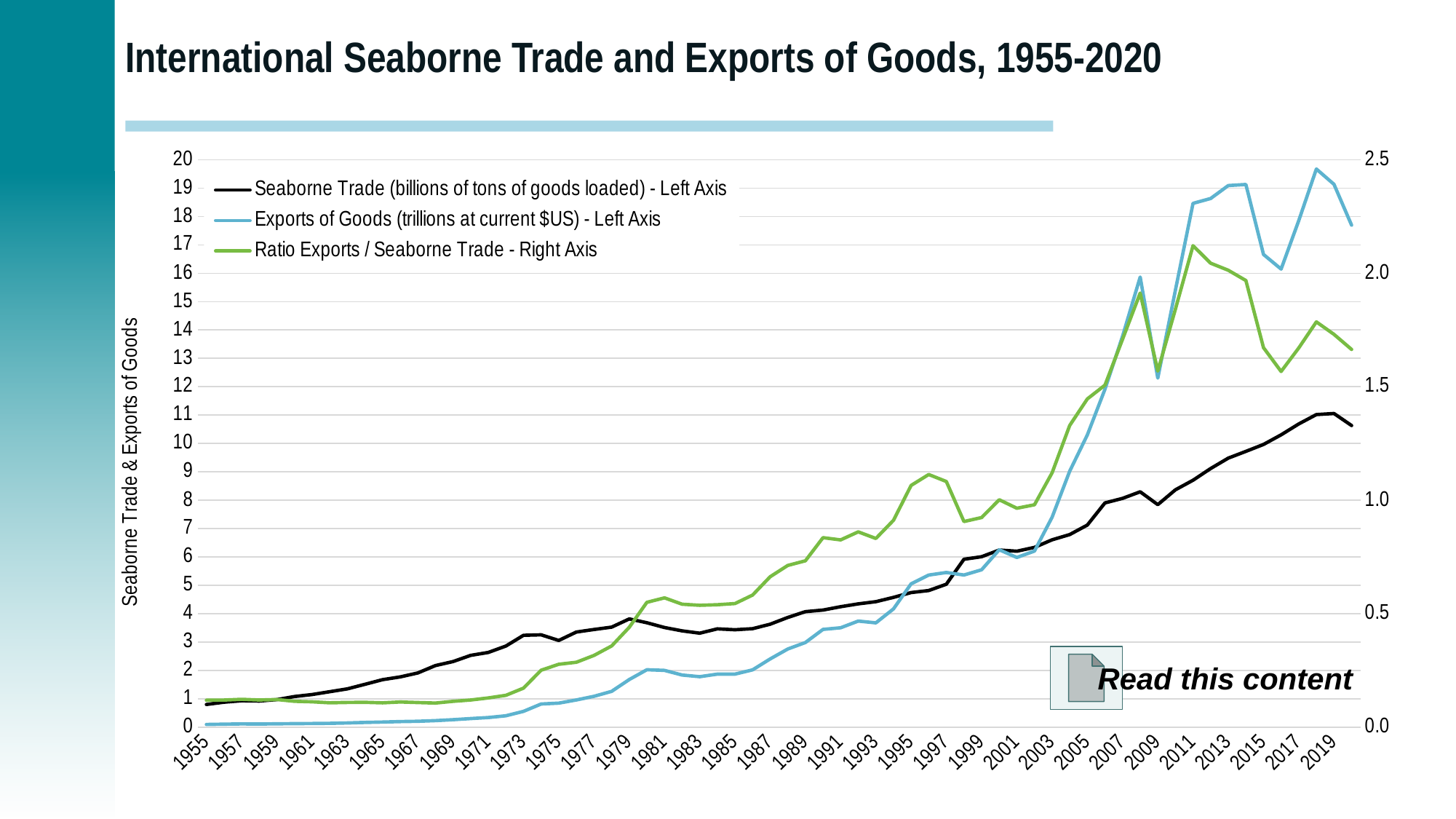

# International Seaborne Trade and Exports of Goods, 1955-2020

### Chart

| Category | Seaborne Trade (billions of tons of goods loaded) - Left Axis | Exports of Goods (trillions at current $US) - Left Axis | Ratio Exports / Seaborne Trade - Right Axis |
|---|---|---|---|
| 1955 | 0.8 | 0.095 | 0.11875 |
| 1956 | 0.88 | 0.105 | 0.11931818181818181 |
| 1957 | 0.93 | 0.114 | 0.12258064516129032 |
| 1958 | 0.92 | 0.11 | 0.11956521739130434 |
| 1959 | 0.97 | 0.118 | 0.12164948453608247 |
| 1960 | 1.08 | 0.122988 | 0.11387777777777777 |
| 1961 | 1.15 | 0.128416 | 0.11166608695652175 |
| 1962 | 1.25 | 0.134119 | 0.1072952 |
| 1963 | 1.35 | 0.147013 | 0.10889851851851852 |
| 1964 | 1.51 | 0.165252 | 0.10943841059602649 |
| 1965 | 1.674 | 0.179216 | 0.10705854241338111 |
| 1966 | 1.77 | 0.196173 | 0.1108322033898305 |
| 1967 | 1.91 | 0.207106 | 0.1084324607329843 |
| 1968 | 2.17 | 0.230271 | 0.10611566820276498 |
| 1969 | 2.312 | 0.262926 | 0.11372231833910035 |
| 1970 | 2.529 | 0.302327 | 0.11954408857255833 |
| 1971 | 2.632 | 0.33863 | 0.12865881458966563 |
| 1972 | 2.858 | 0.400771 | 0.14022778166550035 |
| 1973 | 3.237 | 0.556471 | 0.17190948409020698 |
| 1974 | 3.254 | 0.816403 | 0.25089213275968036 |
| 1975 | 3.055 | 0.846304 | 0.27702258592471357 |
| 1976 | 3.352 | 0.958271 | 0.28588036992840093 |
| 1977 | 3.442 | 1.08759 | 0.3159761766414875 |
| 1978 | 3.525 | 1.26075 | 0.3576595744680851 |
| 1979 | 3.814 | 1.67755 | 0.43984006292606187 |
| 1980 | 3.679 | 2.0234 | 0.549986409350367 |
| 1981 | 3.512 | 2.00039 | 0.5695871298405467 |
| 1982 | 3.393 | 1.83773 | 0.5416239316239316 |
| 1983 | 3.312 | 1.77776 | 0.5367632850241546 |
| 1984 | 3.465 | 1.86852 | 0.5392554112554113 |
| 1985 | 3.433 | 1.86892 | 0.5443984852898339 |
| 1986 | 3.47 | 2.01934 | 0.5819423631123919 |
| 1987 | 3.628 | 2.40357 | 0.6625055126791621 |
| 1988 | 3.866 | 2.75418 | 0.7124107604759441 |
| 1989 | 4.07 | 2.98257 | 0.7328181818181817 |
| 1990 | 4.126 | 3.44432 | 0.8347842947164322 |
| 1991 | 4.245 | 3.50201 | 0.8249729093050647 |
| 1992 | 4.345 | 3.73807 | 0.8603153049482164 |
| 1993 | 4.422 | 3.67572 | 0.83123473541384 |
| 1994 | 4.573 | 4.16741 | 0.9113076754865514 |
| 1995 | 4.743 | 5.05091 | 1.064918827746152 |
| 1996 | 4.815 | 5.35923 | 1.1130280373831776 |
| 1997 | 5.037 | 5.4507 | 1.0821322215604527 |
| 1998 | 5.918 | 5.36068 | 0.9058262926664414 |
| 1999 | 6.007 | 5.54627 | 0.9233011486598968 |
| 2000 | 6.242 | 6.25286 | 1.0017398269785325 |
| 2001 | 6.201 | 5.98019 | 0.964391227221416 |
| 2002 | 6.335 | 6.20551 | 0.9795595895816891 |
| 2003 | 6.603 | 7.3982 | 1.1204301075268819 |
| 2004 | 6.787 | 9.02224 | 1.3293413879475469 |
| 2005 | 7.122 | 10.2991 | 1.446096602078068 |
| 2006 | 7.9026843685157 | 11.9079 | 1.5068171072909202 |
| 2007 | 8.0633023937293 | 13.7798 | 1.7089524027669267 |
| 2008 | 8.2949457037463 | 15.8644 | 1.9125381366673753 |
| 2009 | 7.8414116946463 | 12.3025 | 1.5689139250779924 |
| 2010 | 8.3641565937463 | 15.403512 | 1.841609710119114 |
| 2011 | 8.7023570292615 | 18.460851 | 2.121362170952739 |
| 2012 | 9.1153008260226 | 18.632645 | 2.0441064267245066 |
| 2013 | 9.4832510220888 | 19.088911 | 2.0129079105400964 |
| 2014 | 9.7199537160888 | 19.126537 | 1.9677600900857277 |
| 2015 | 9.9647264960888 | 16.659623 | 1.671859534382502 |
| 2016 | 10.3031548660888 | 16.144106 | 1.5669089914522945 |
| 2017 | 10.6869992518648 | 17.852674 | 1.6705039065933167 |
| 2018 | 11.0167468398648 | 19.671553 | 1.7856045242700171 |
| 2019 | 11.0550774598648 | 19.132234 | 1.7306286698993407 |
| 2020 | 10.6310633028648 | 17.69211 | 1.6641900716772544 |
Read this content